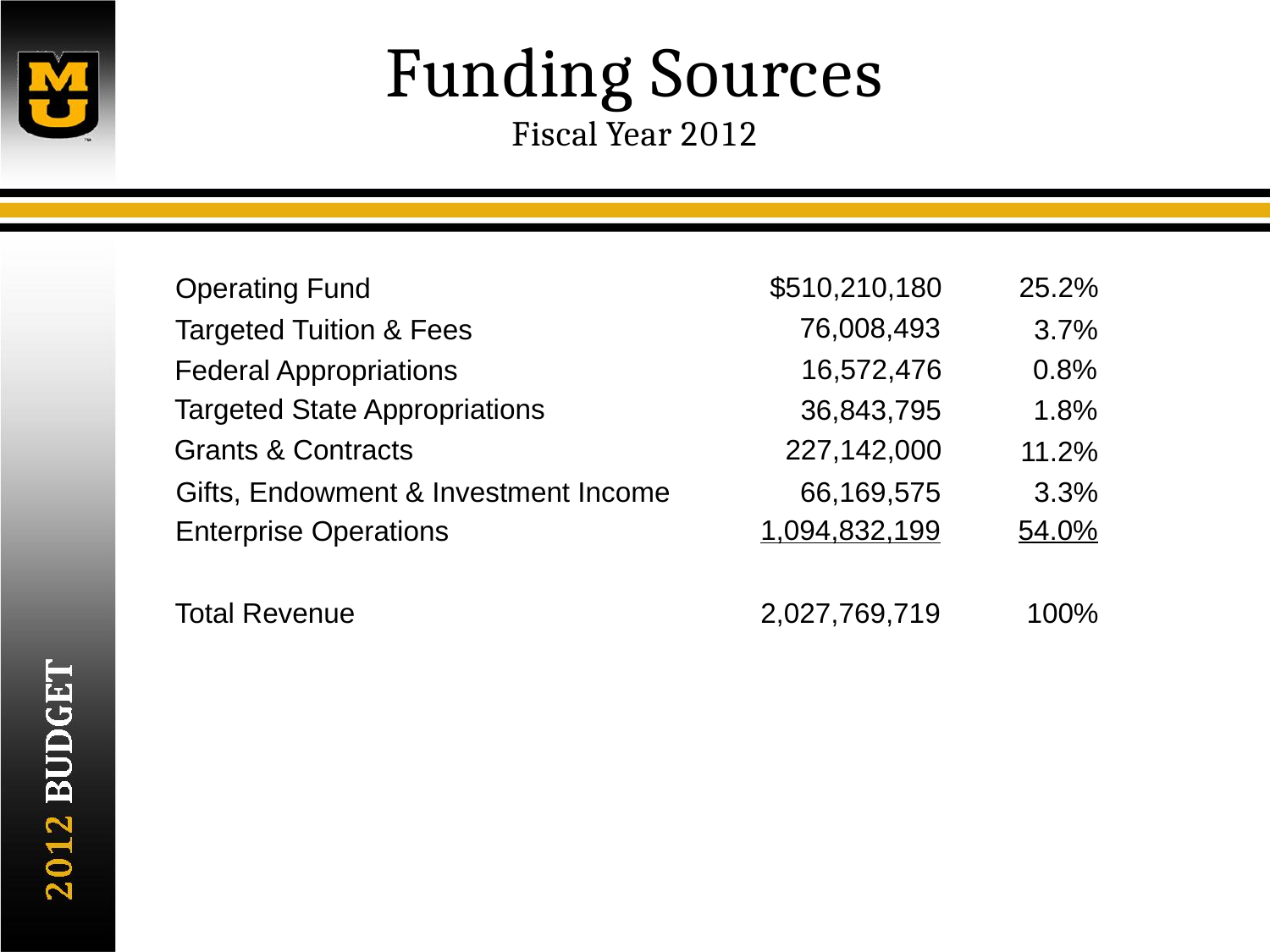

# Funding Sources Fiscal Year 2012
25.2%
$510,210,180
Operating Fund
76,008,493
Targeted Tuition & Fees
3.7%
16,572,476
0.8%
Federal Appropriations
Targeted State Appropriations
36,843,795
1.8%
Grants & Contracts
227,142,000
11.2%
66,169,575
3.3%
Gifts, Endowment & Investment Income
54.0%
1,094,832,199
Enterprise Operations
2,027,769,719
100%
Total Revenue